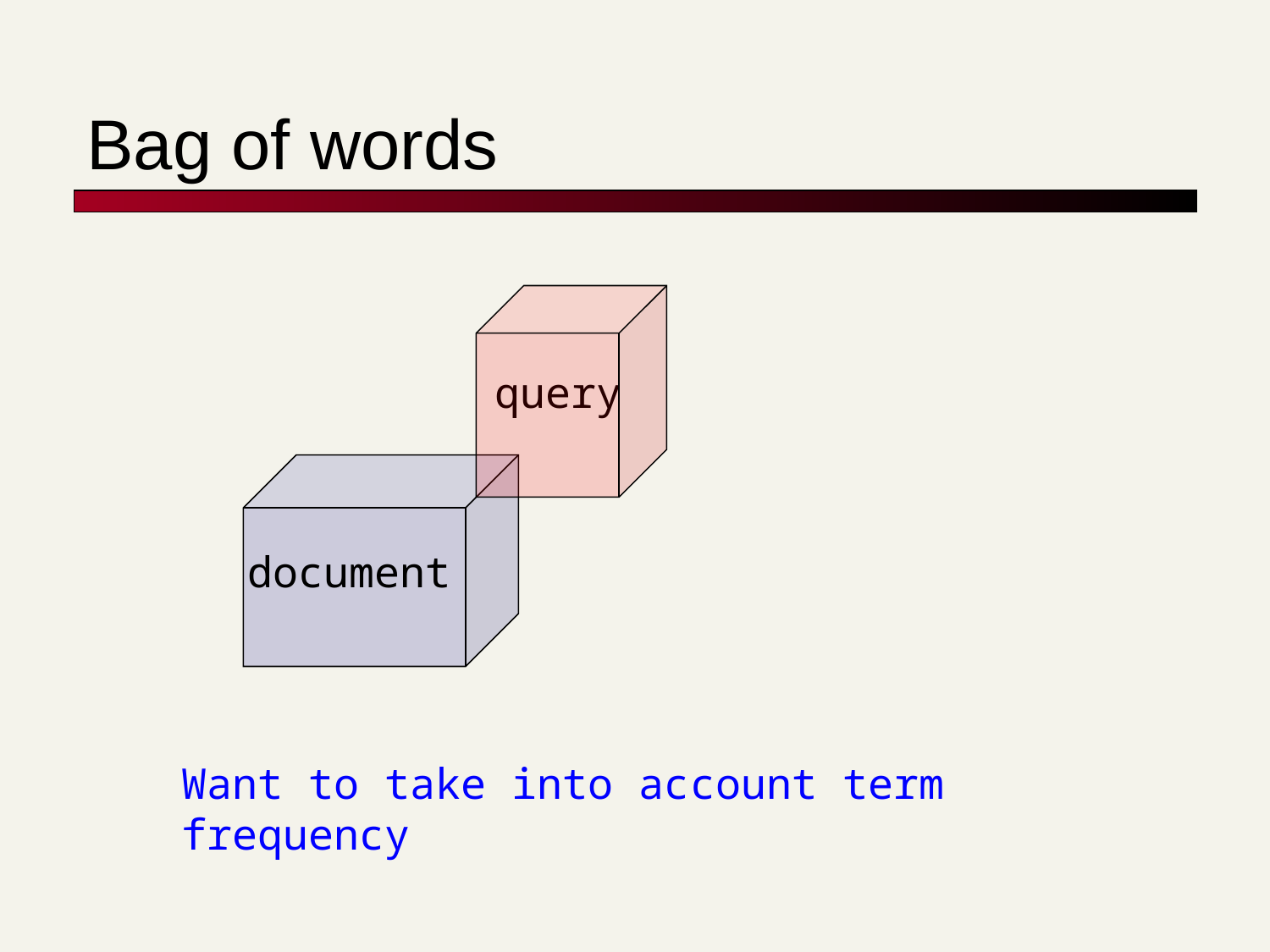

# Bag of words

query

document
Want to take into account term frequency